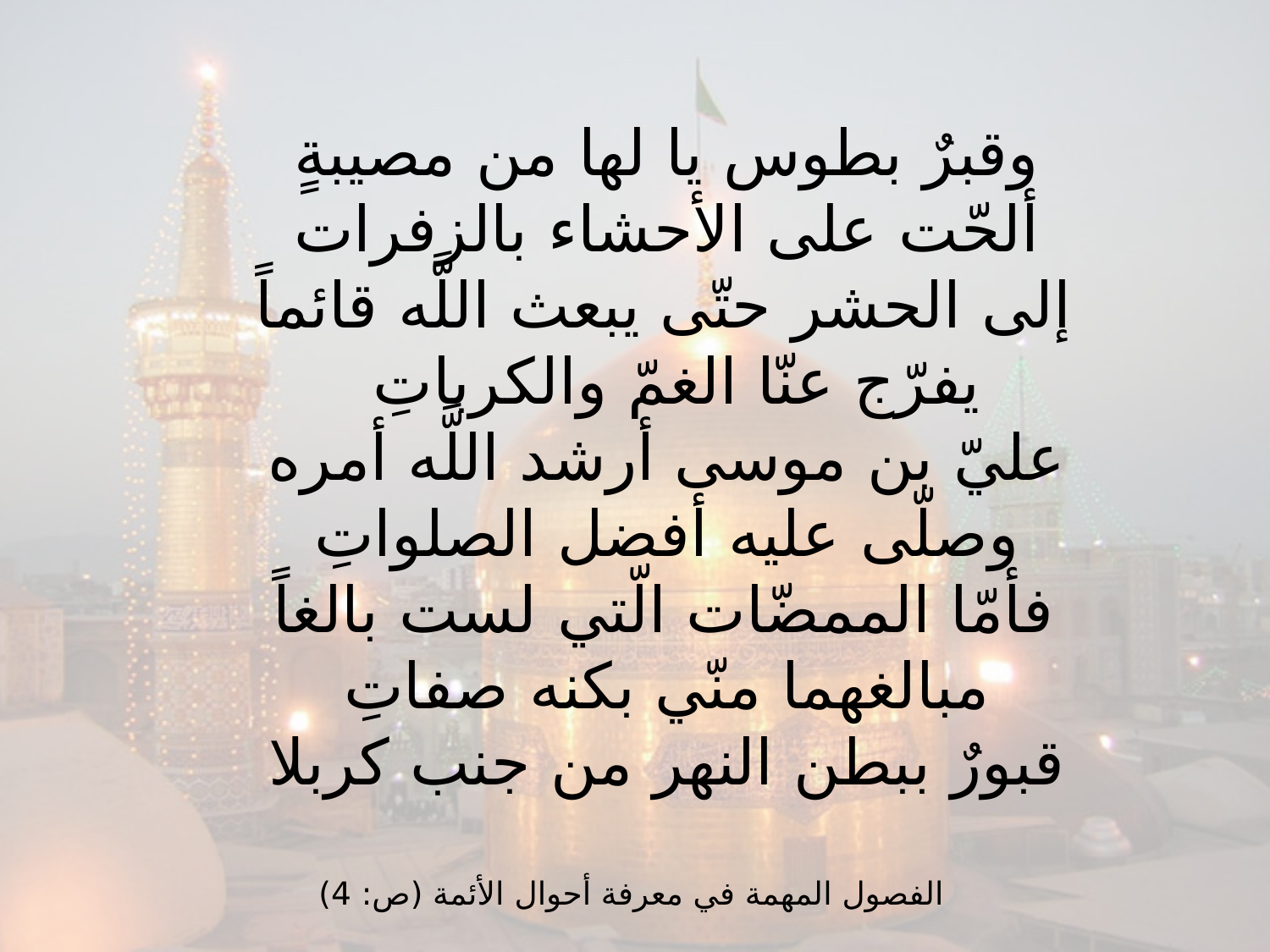

# وقبرٌ بطوس يا لها من مصيبةٍ ألحّت على الأحشاء بالزفرات إلى الحشر حتّى يبعث اللَّه قائماً يفرّج عنّا الغمّ والكرباتِ عليّ بن موسى أرشد اللَّه أمره وصلّى عليه أفضل الصلواتِ فأمّا الممضّات الّتي لست بالغاً مبالغهما منّي بكنه صفاتِ قبورٌ ببطن النهر من جنب كربلا
الفصول المهمة في معرفة أحوال الأئمة (ص: 4)